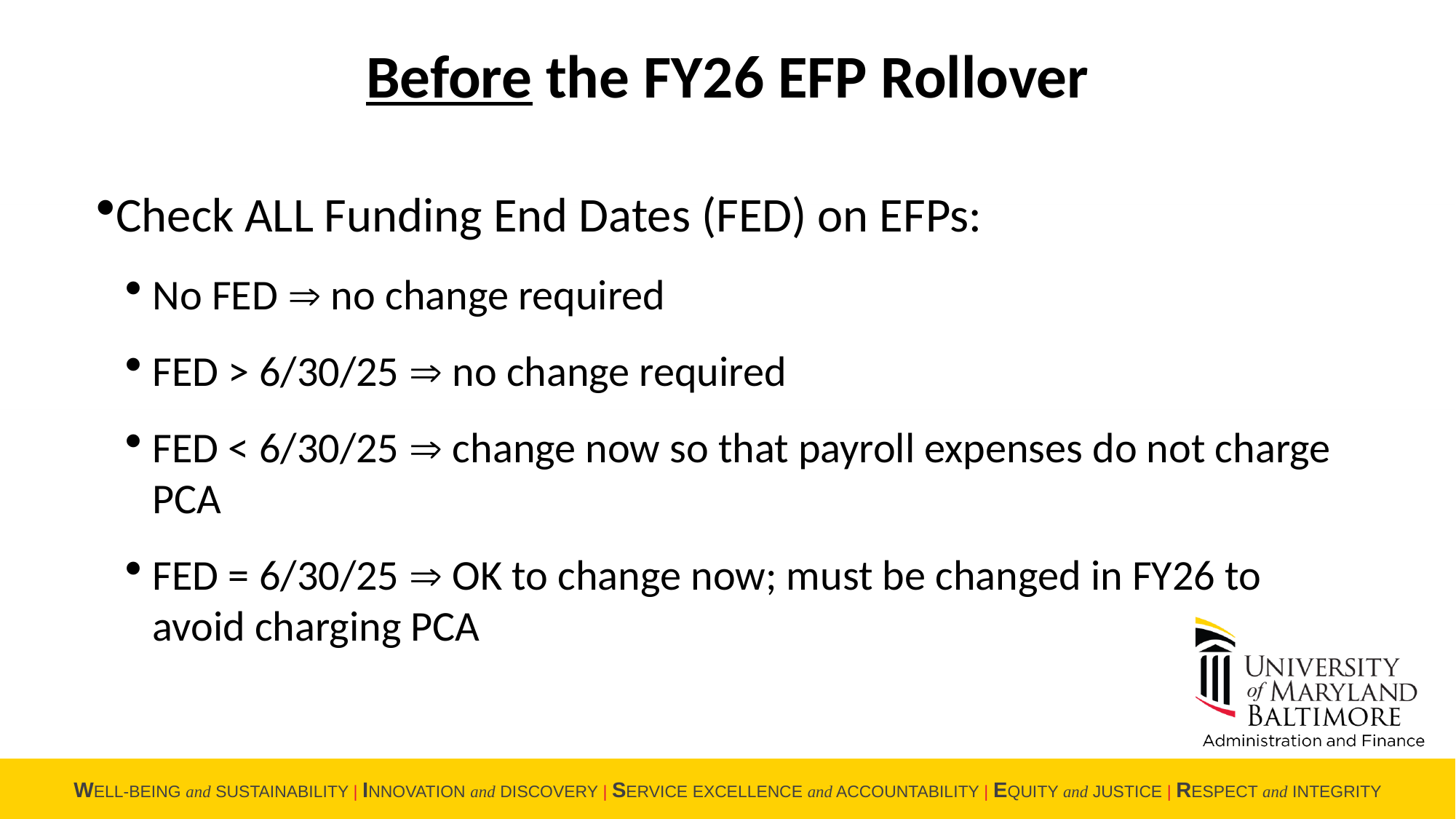

Before the FY26 EFP Rollover
Check ALL Funding End Dates (FED) on EFPs:
No FED ⇒ no change required
FED > 6/30/25 ⇒ no change required
FED < 6/30/25 ⇒ change now so that payroll expenses do not charge PCA
FED = 6/30/25 ⇒ OK to change now; must be changed in FY26 to avoid charging PCA